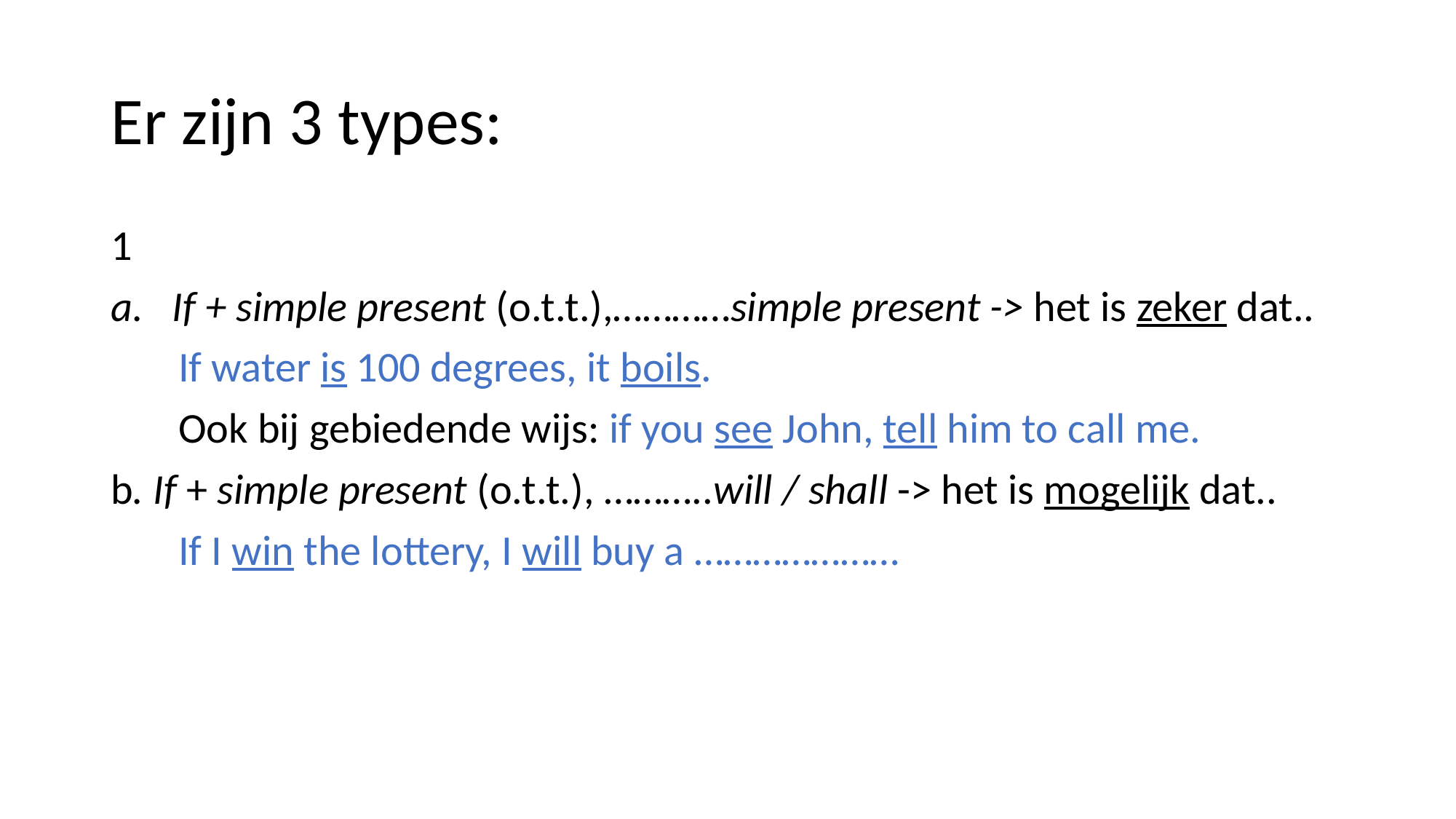

# Er zijn 3 types:
1
If + simple present (o.t.t.),…………simple present -> het is zeker dat..
       If water is 100 degrees, it boils.
       Ook bij gebiedende wijs: if you see John, tell him to call me.
b. If + simple present (o.t.t.), ………..will / shall -> het is mogelijk dat..
       If I win the lottery, I will buy a …………………